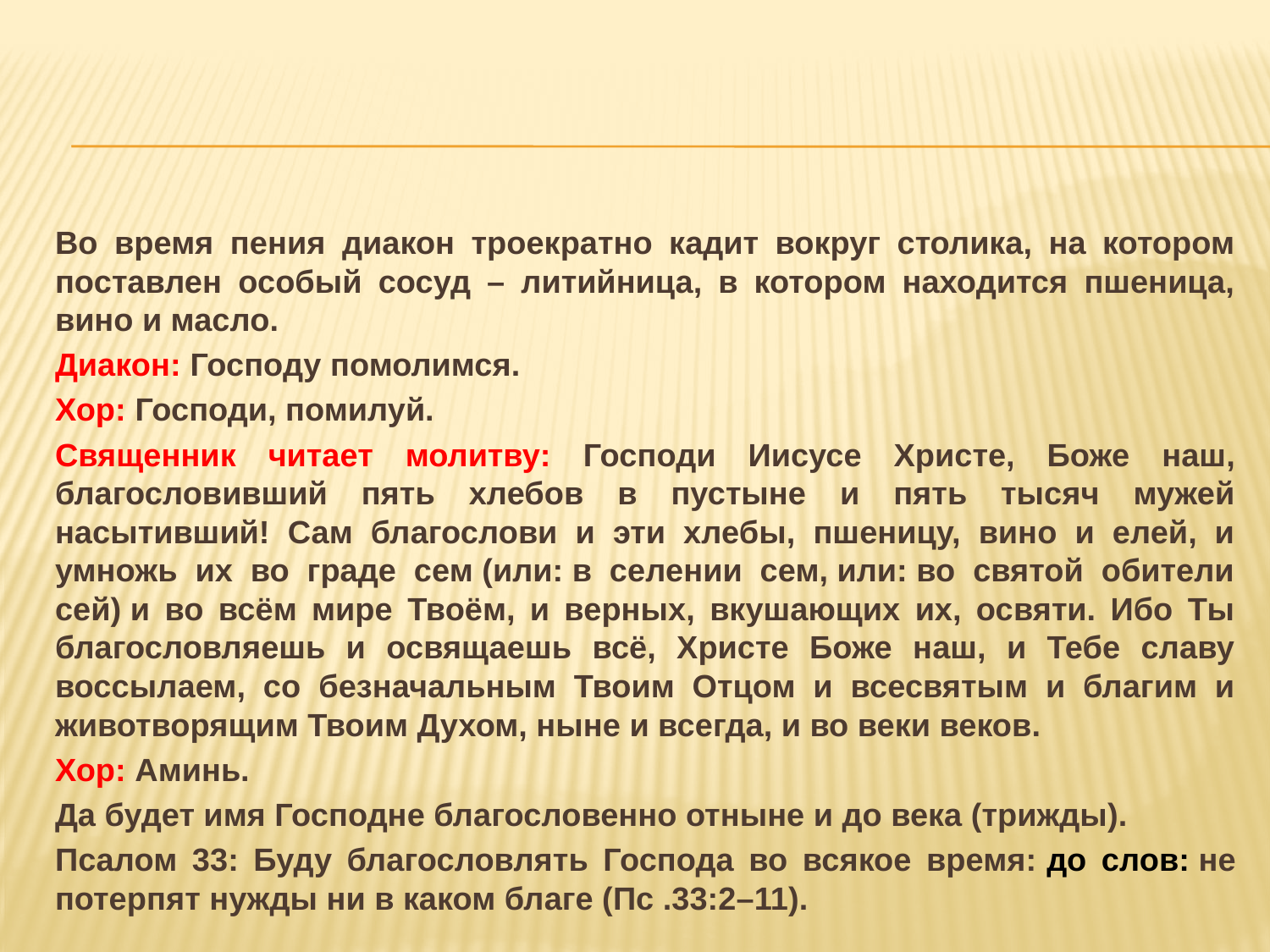

#
Во время пения диакон троекратно кадит вокруг столика, на котором поставлен особый сосуд – литийница, в котором находится пшеница, вино и масло.
Диакон: Господу помолимся.
Хор: Господи, помилуй.
Священник читает молитву: Господи Иисусе Христе, Боже наш, благословивший пять хлебов в пустыне и пять тысяч мужей насытивший! Сам благослови и эти хлебы, пшеницу, вино и елей, и умножь их во граде сем (или: в селении сем, или: во святой обители сей) и во всём мире Твоём, и верных, вкушающих их, освяти. Ибо Ты благословляешь и освящаешь всё, Христе Боже наш, и Тебе славу воссылаем, со безначальным Твоим Отцом и всесвятым и благим и животворящим Твоим Духом, ныне и всегда, и во веки веков.
Хор: Аминь.
Да будет имя Господне благословенно отныне и до века (трижды).
Псалом 33: Буду благословлять Господа во всякое время: до слов: не потерпят нужды ни в каком благе (Пс .33:2–11).